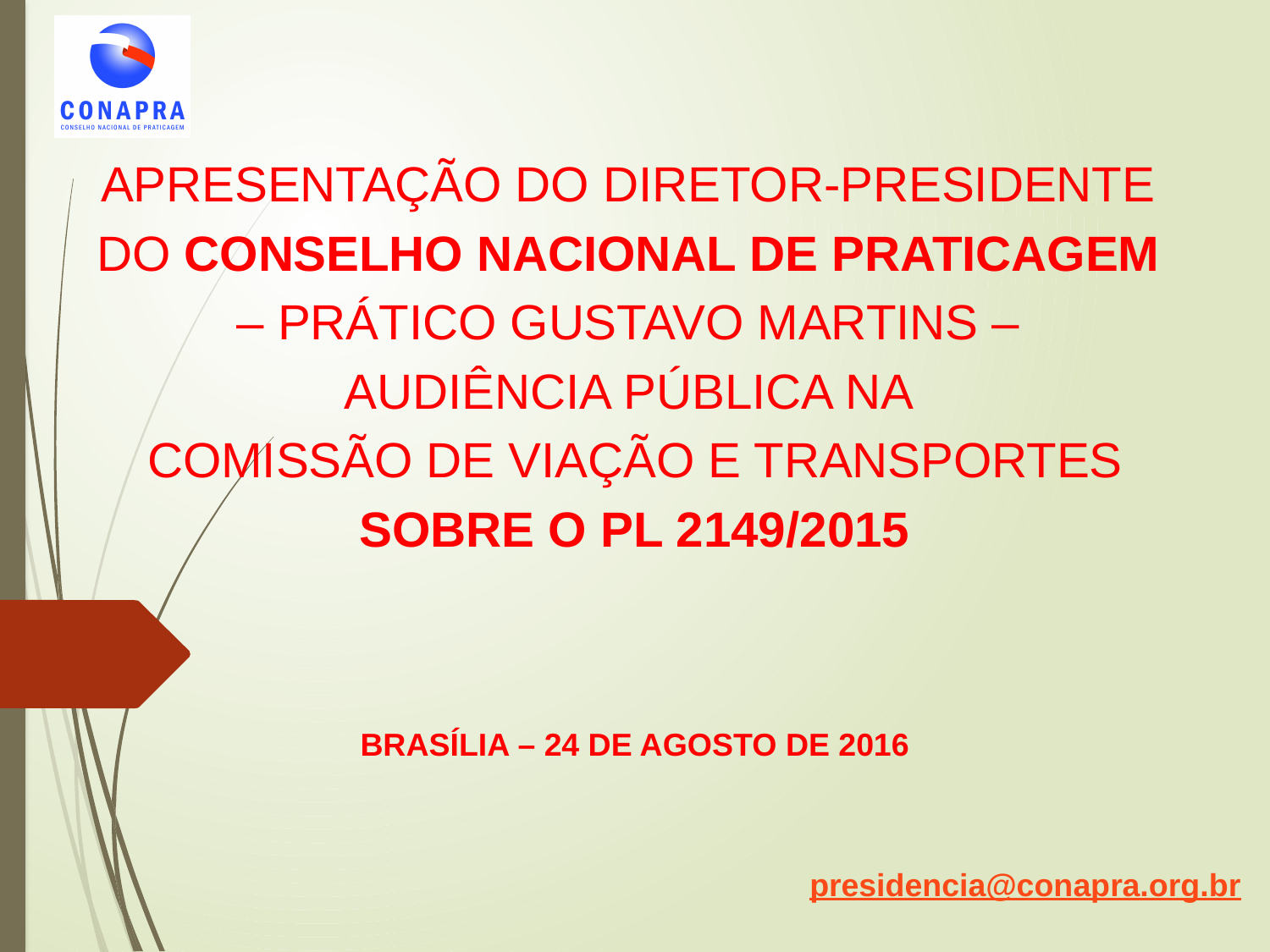

APRESENTAÇÃO DO DIRETOR-PRESIDENTE
DO CONSELHO NACIONAL DE PRATICAGEM
– PRÁTICO GUSTAVO MARTINS –
AUDIÊNCIA PÚBLICA NA
COMISSÃO DE VIAÇÃO E TRANSPORTES
SOBRE O PL 2149/2015
BRASÍLIA – 24 DE AGOSTO DE 2016
presidencia@conapra.org.br